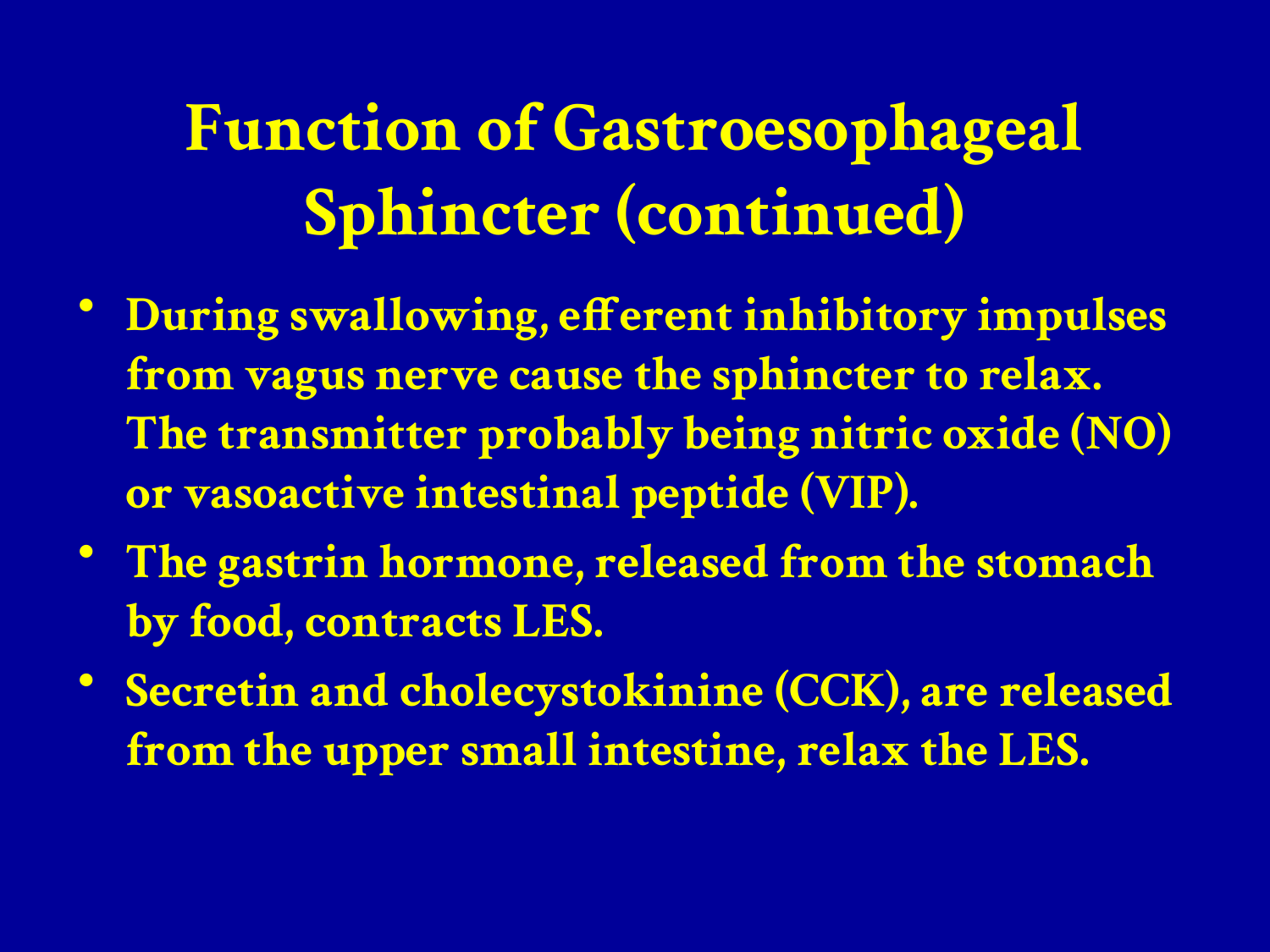

# Function of Gastroesophageal Sphincter (continued)
During swallowing, efferent inhibitory impulses from vagus nerve cause the sphincter to relax. The transmitter probably being nitric oxide (NO) or vasoactive intestinal peptide (VIP).
The gastrin hormone, released from the stomach by food, contracts LES.
Secretin and cholecystokinine (CCK), are released from the upper small intestine, relax the LES.